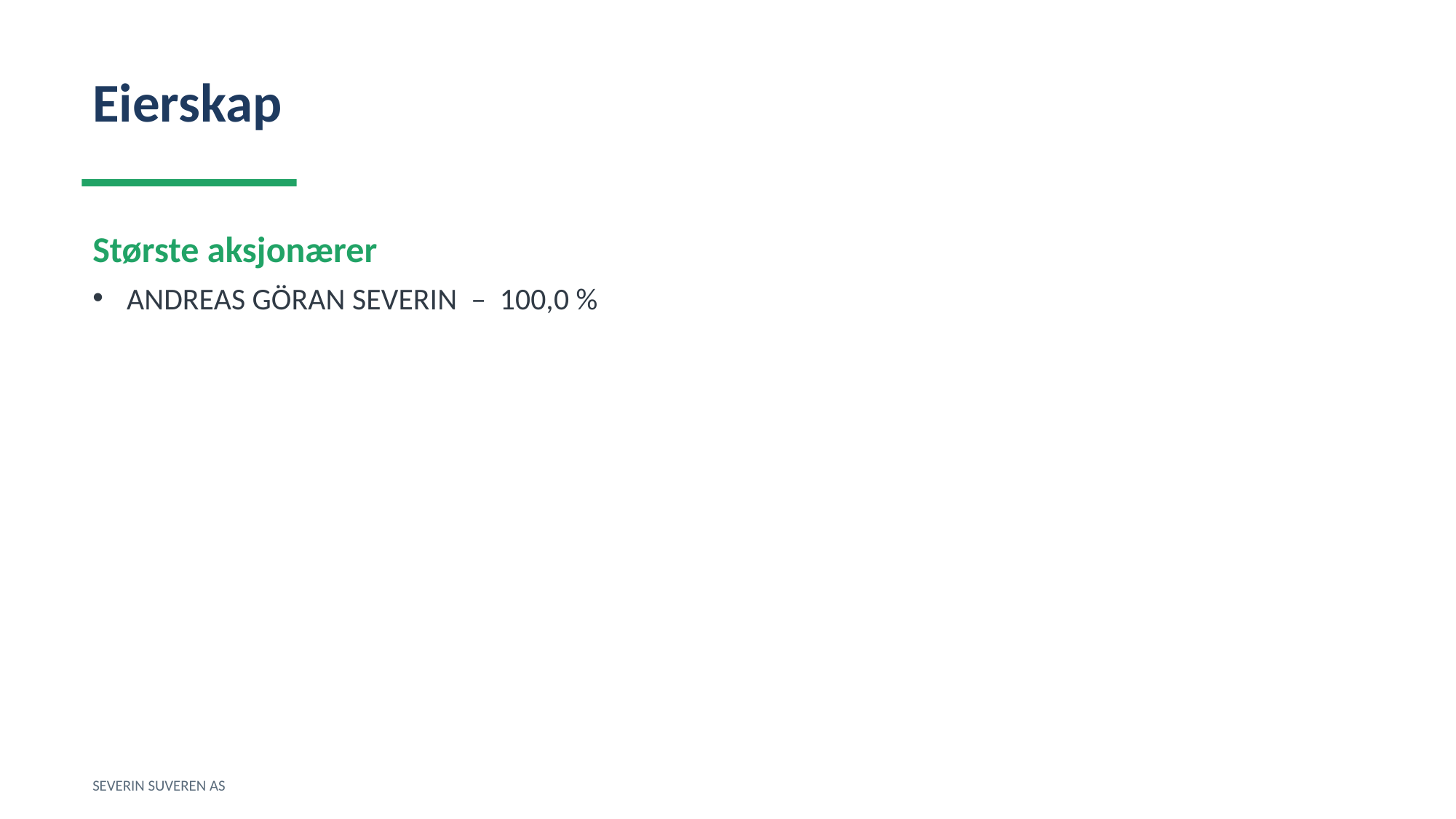

Eierskap

Største aksjonærer
ANDREAS GÖRAN SEVERIN  –  100,0 %
SEVERIN SUVEREN AS